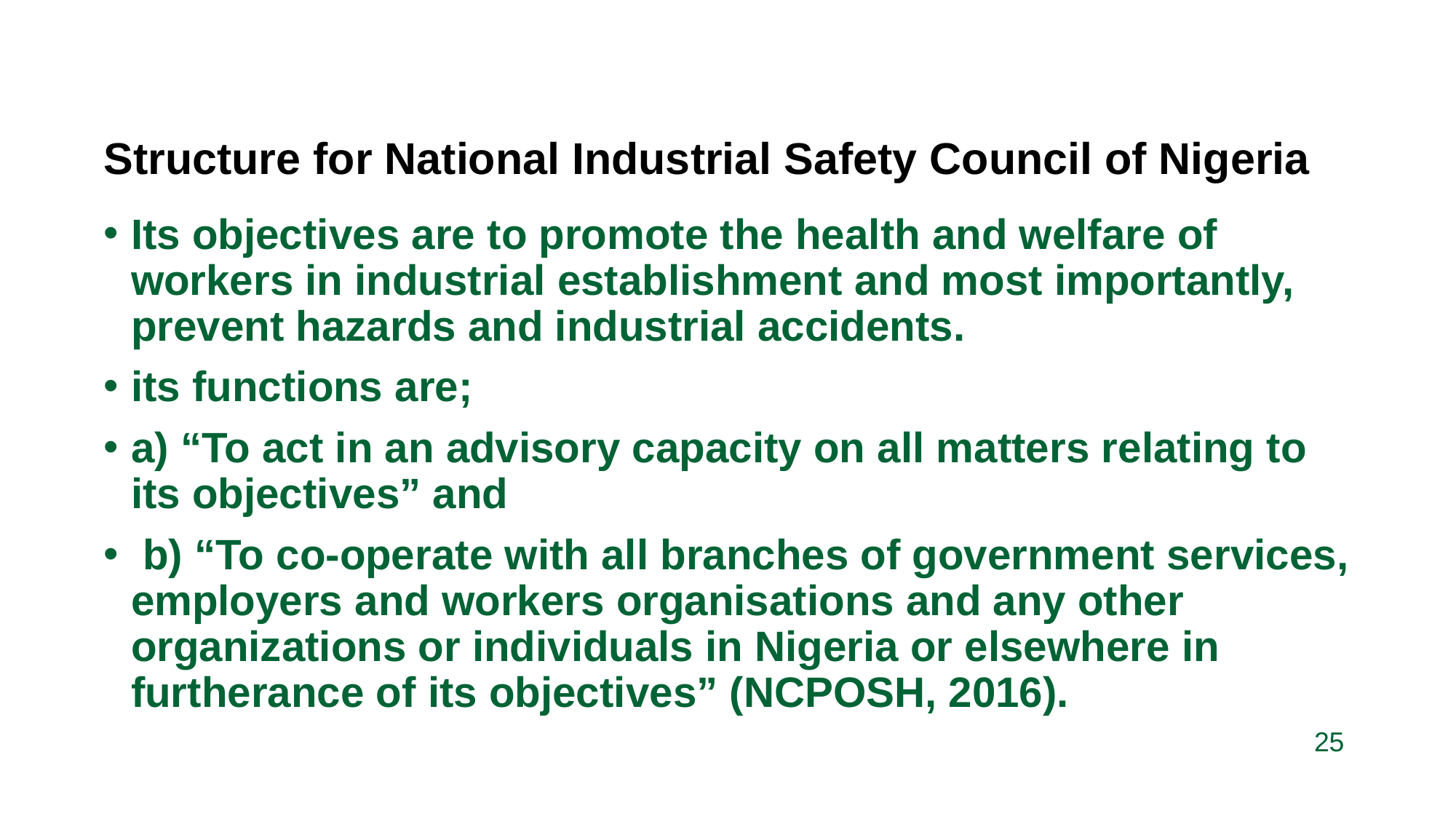

Structure for National Industrial Safety Council of Nigeria
Its objectives are to promote the health and welfare of workers in industrial establishment and most importantly, prevent hazards and industrial accidents.
its functions are;
a) “To act in an advisory capacity on all matters relating to its objectives” and
 b) “To co-operate with all branches of government services, employers and workers organisations and any other organizations or individuals in Nigeria or elsewhere in furtherance of its objectives” (NCPOSH, 2016).

25